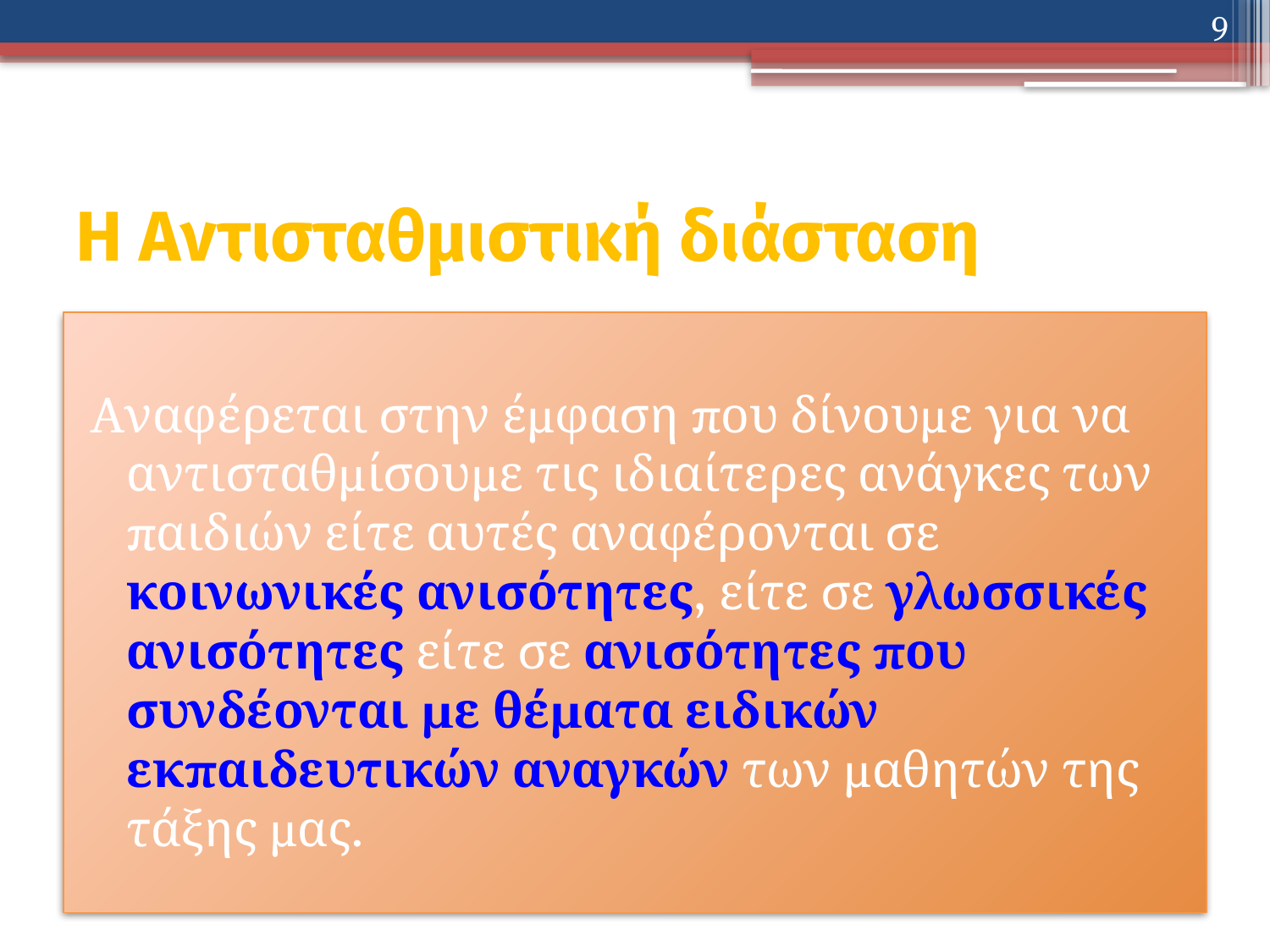

9
# Η Αντισταθμιστική διάσταση

Αναφέρεται στην έμφαση που δίνουμε για να αντισταθμίσουμε τις ιδιαίτερες ανάγκες των παιδιών είτε αυτές αναφέρονται σε κοινωνικές ανισότητες, είτε σε γλωσσικές ανισότητες είτε σε ανισότητες που συνδέονται με θέματα ειδικών εκπαιδευτικών αναγκών των μαθητών της τάξης μας.